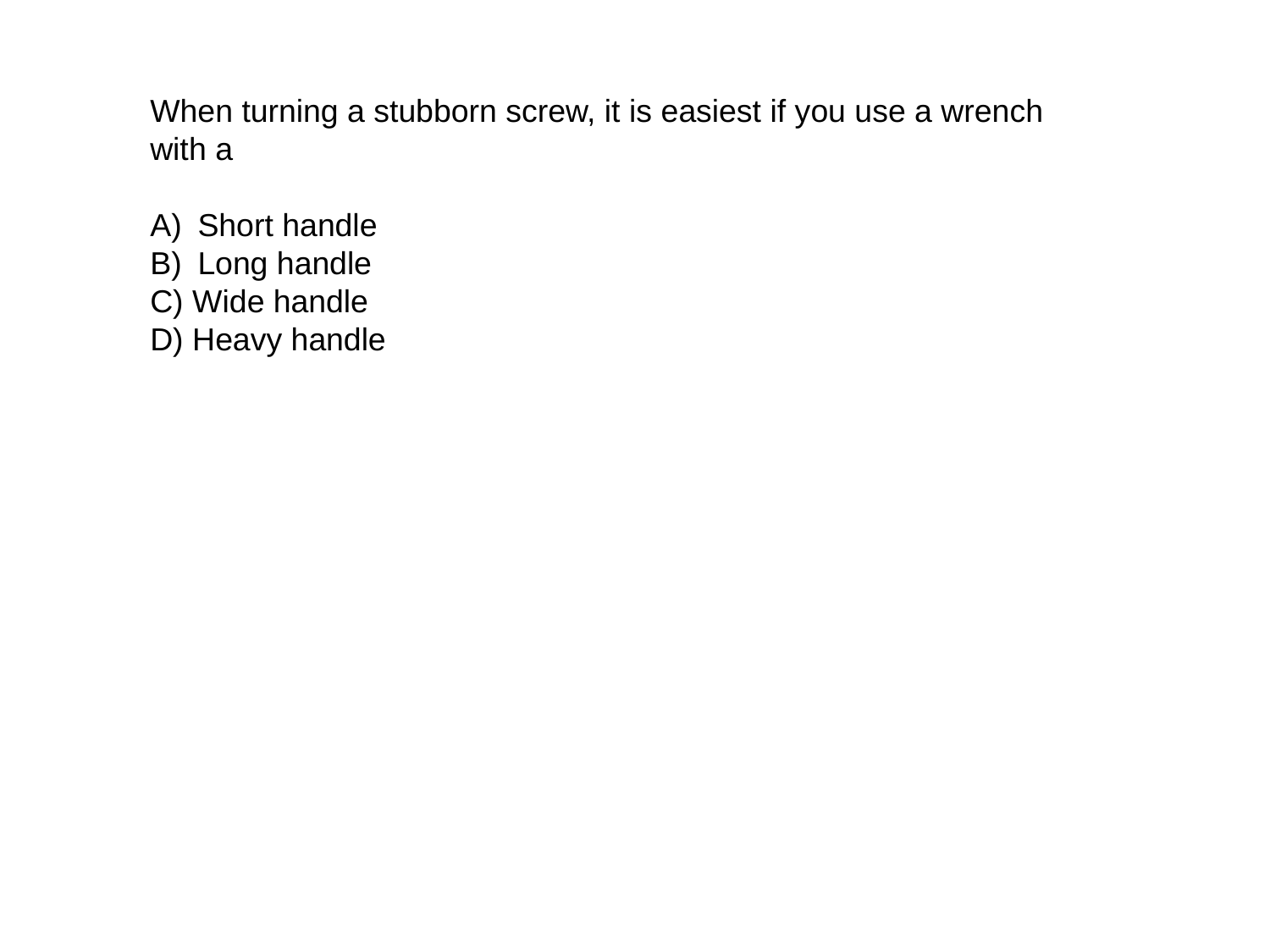

When turning a stubborn screw, it is easiest if you use a wrench with a

Short handle
Long handle
C) Wide handle
D) Heavy handle